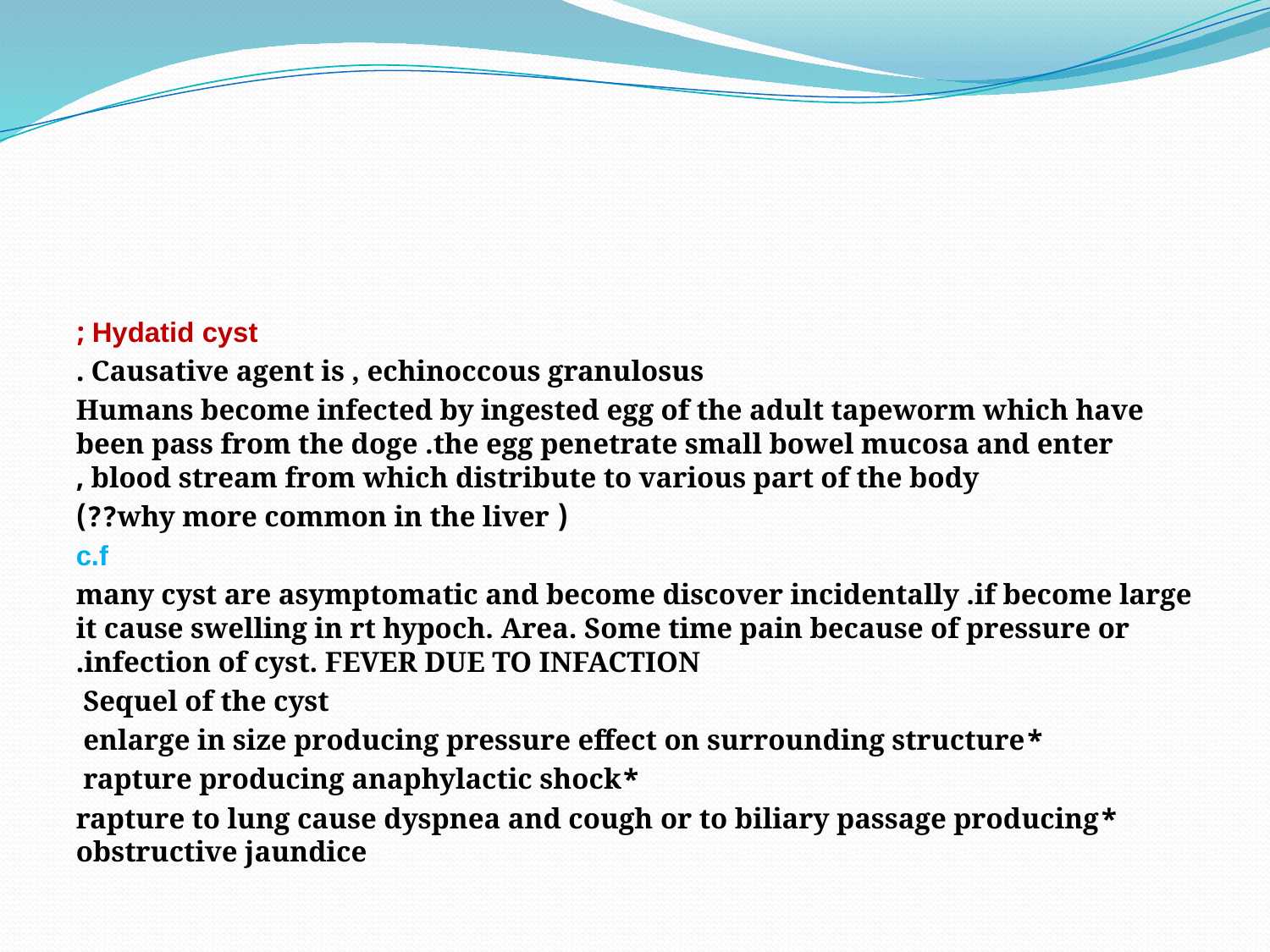

#

Hydatid cyst ;
Causative agent is , echinoccous granulosus .
Humans become infected by ingested egg of the adult tapeworm which have been pass from the doge .the egg penetrate small bowel mucosa and enter blood stream from which distribute to various part of the body ,
( why more common in the liver??)
c.f
many cyst are asymptomatic and become discover incidentally .if become large it cause swelling in rt hypoch. Area. Some time pain because of pressure or infection of cyst. FEVER DUE TO INFACTION.
Sequel of the cyst
*enlarge in size producing pressure effect on surrounding structure
*rapture producing anaphylactic shock
*rapture to lung cause dyspnea and cough or to biliary passage producing obstructive jaundice